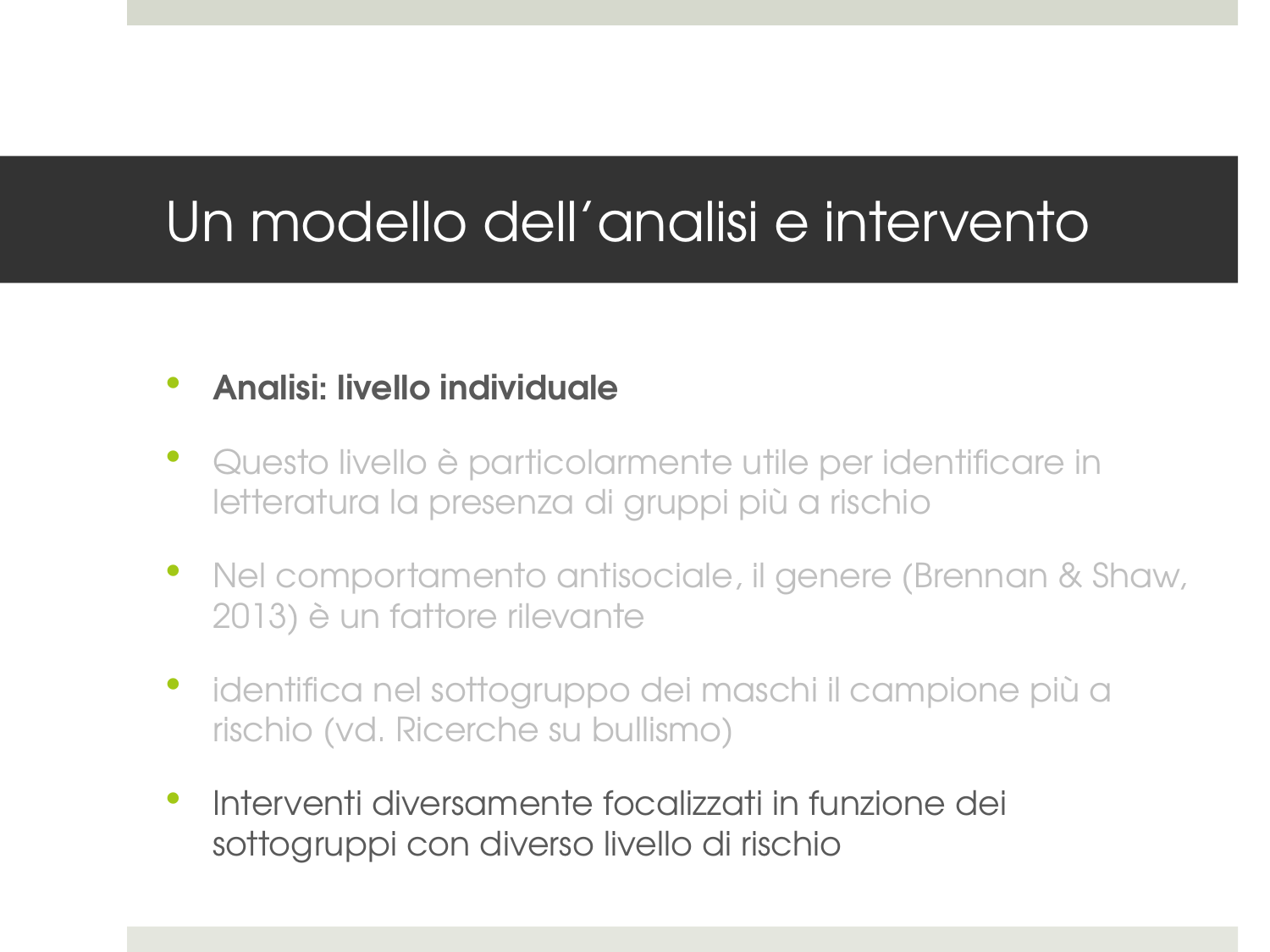

# Un modello dell’analisi e intervento
Analisi: livello individuale
Questo livello è particolarmente utile per identificare in letteratura la presenza di gruppi più a rischio
Nel comportamento antisociale, il genere (Brennan & Shaw, 2013) è un fattore rilevante
identifica nel sottogruppo dei maschi il campione più a rischio (vd. Ricerche su bullismo)
Interventi diversamente focalizzati in funzione dei sottogruppi con diverso livello di rischio